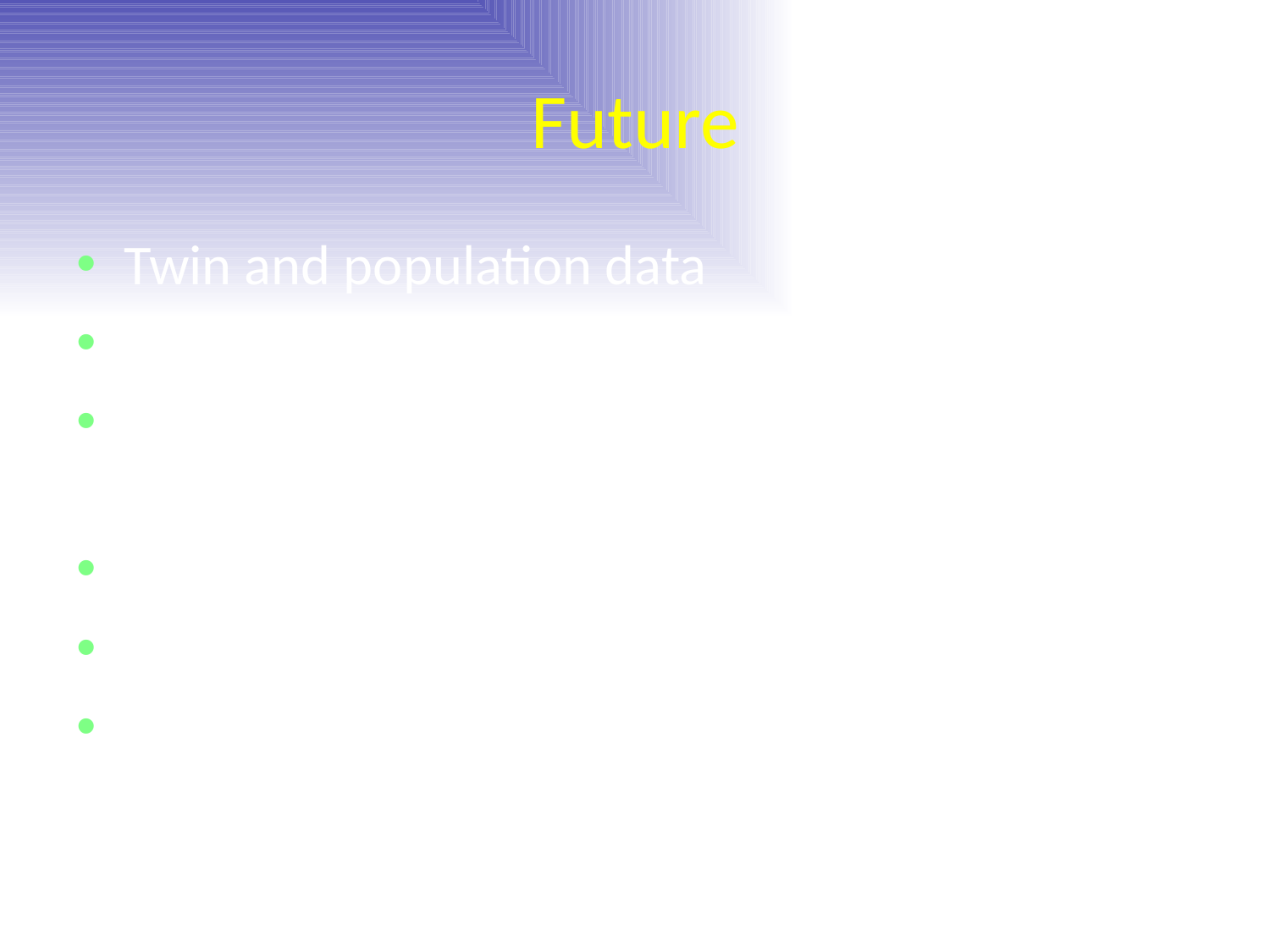

# Future
Twin and population data
Aneuploidy in all chromosomes
Targeted microdeletion and microduplication syndromes
“Low density” microarray (>10mB)
Single gene defects (CF, β-thal, many others)
Whole genome sequencing (ultimate goal)